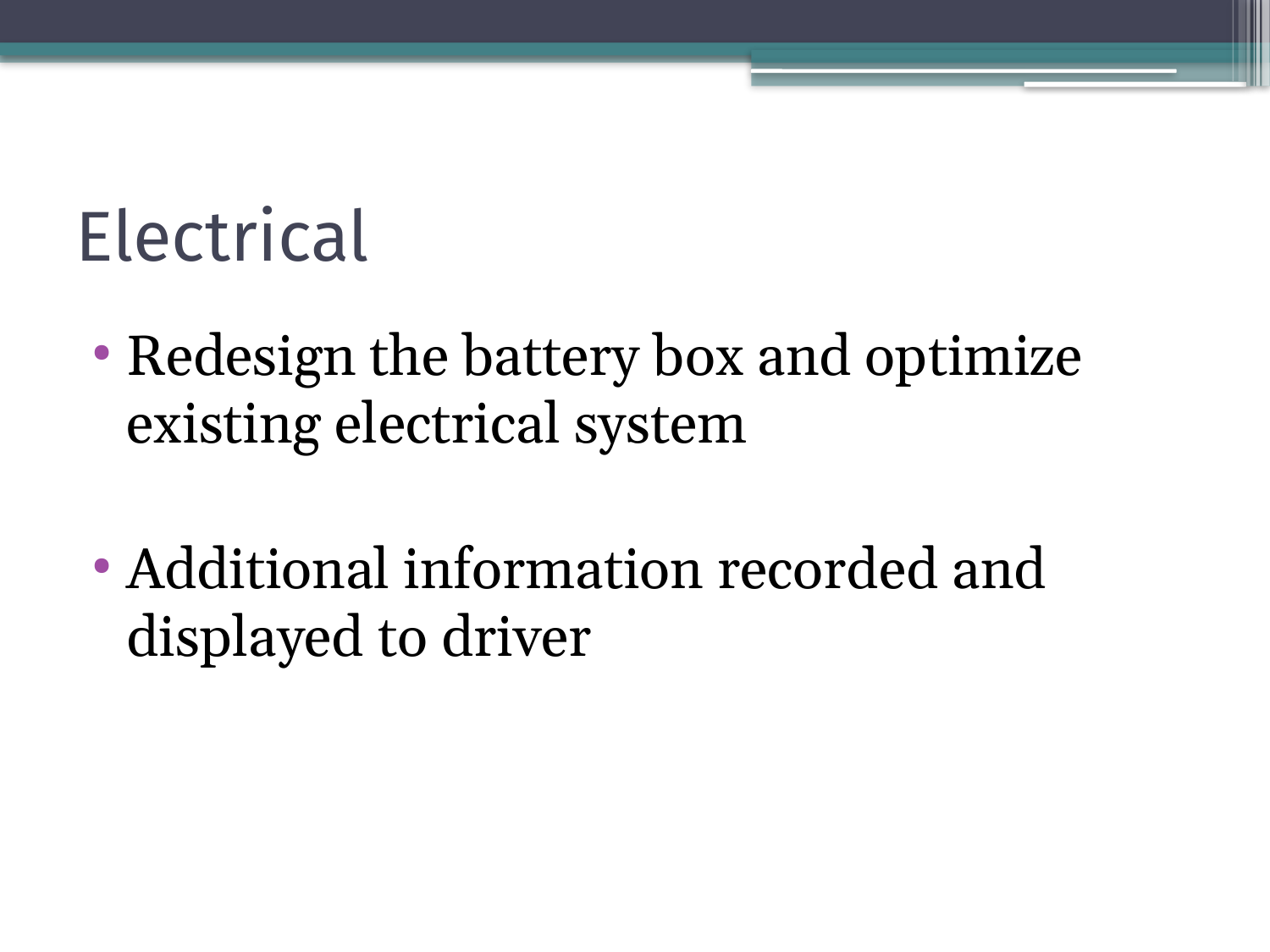

# Electrical
Redesign the battery box and optimize existing electrical system

Additional information recorded and displayed to driver